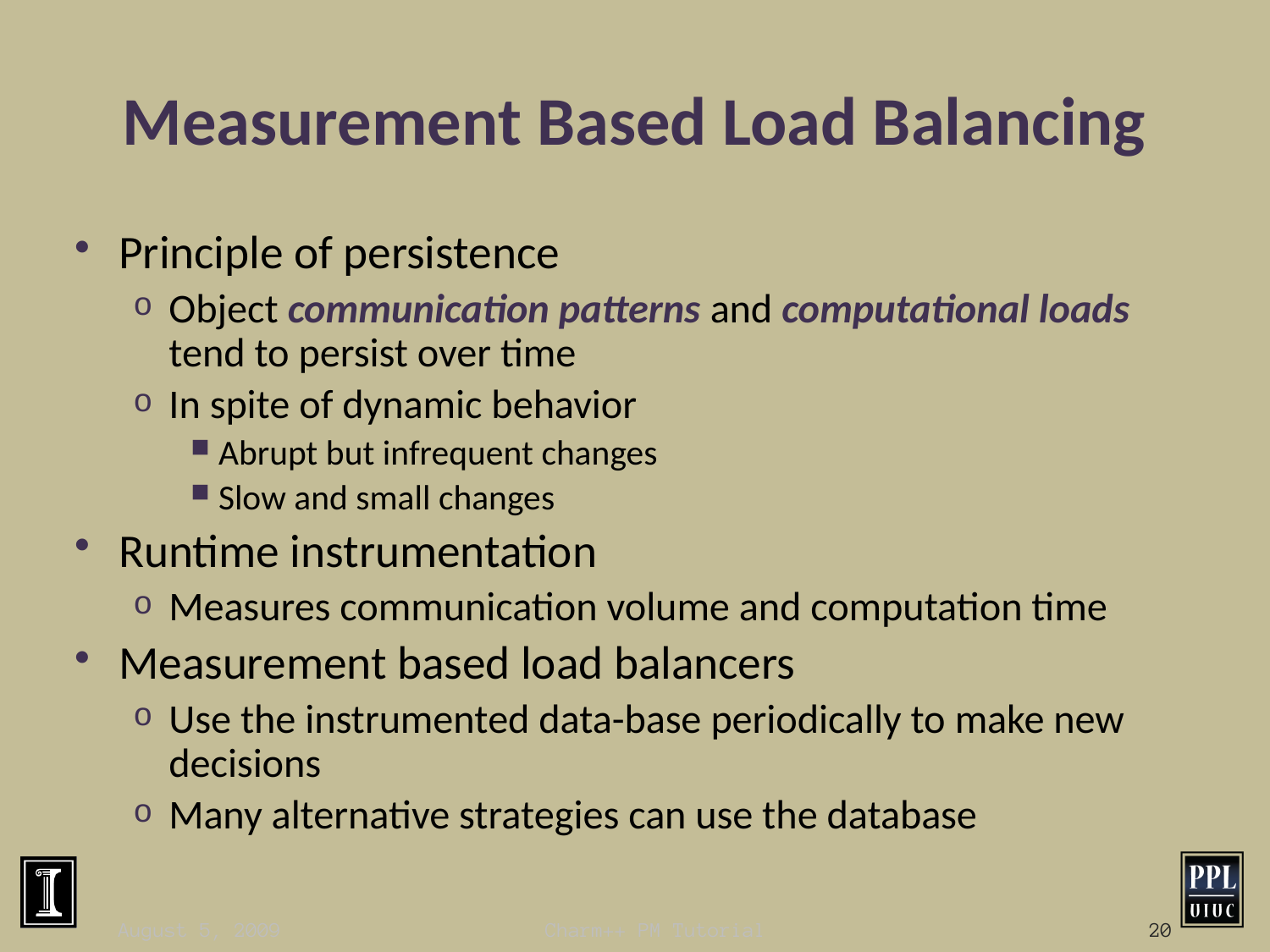

# Measurement Based Load Balancing
Principle of persistence
Object communication patterns and computational loads tend to persist over time
In spite of dynamic behavior
Abrupt but infrequent changes
Slow and small changes
Runtime instrumentation
Measures communication volume and computation time
Measurement based load balancers
Use the instrumented data-base periodically to make new decisions
Many alternative strategies can use the database

August 5, 2009
Charm++ PM Tutorial
20